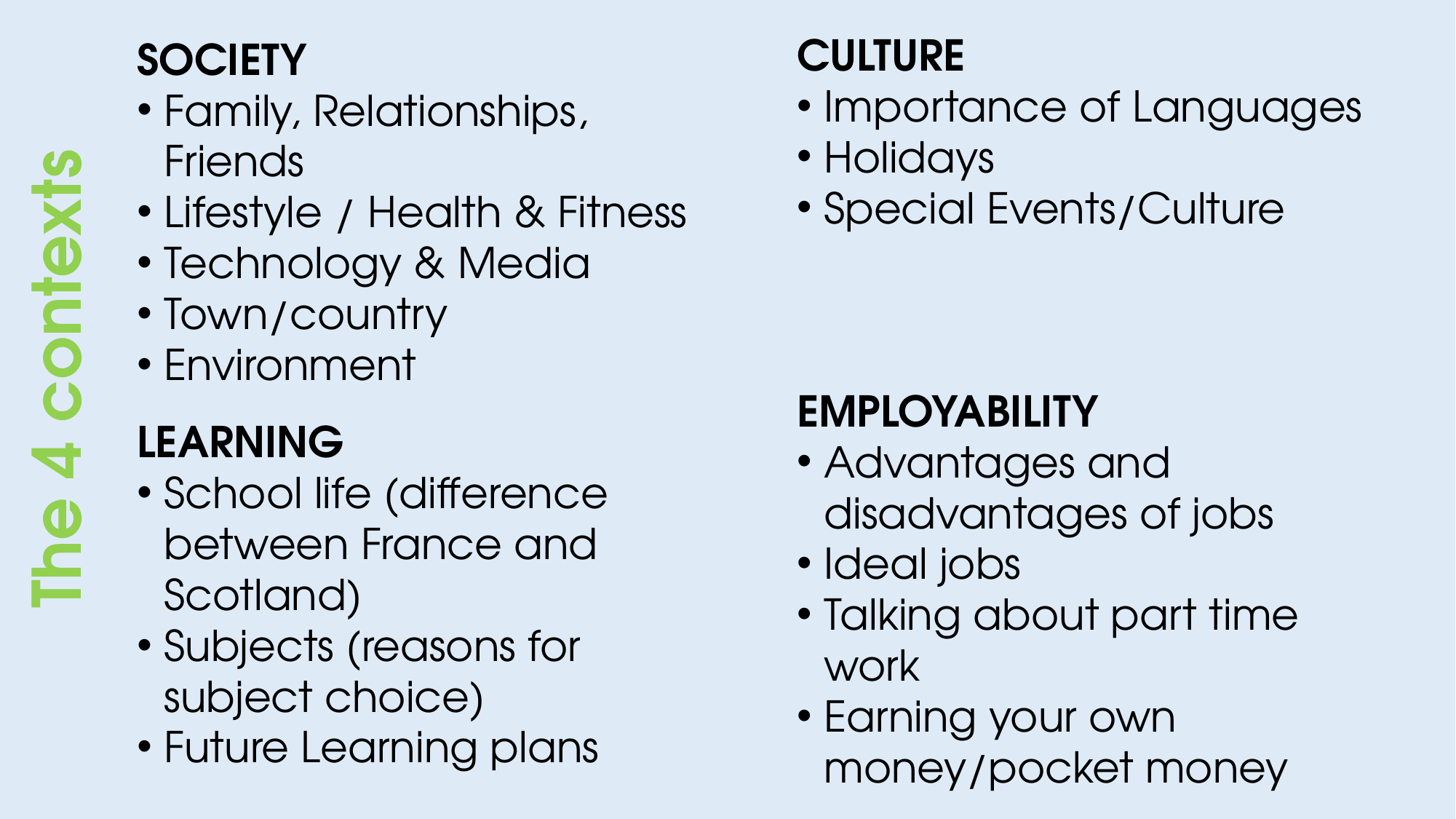

CULTURE
Importance of Languages
Holidays
Special Events/Culture

SOCIETY
Family, Relationships, Friends
Lifestyle / Health & Fitness
Technology & Media
Town/country
Environment

# The 4 contexts
EMPLOYABILITY
Advantages and disadvantages of jobs
Ideal jobs
Talking about part time work
Earning your own money/pocket money
LEARNING
School life (difference between France and Scotland)
Subjects (reasons for subject choice)
Future Learning plans